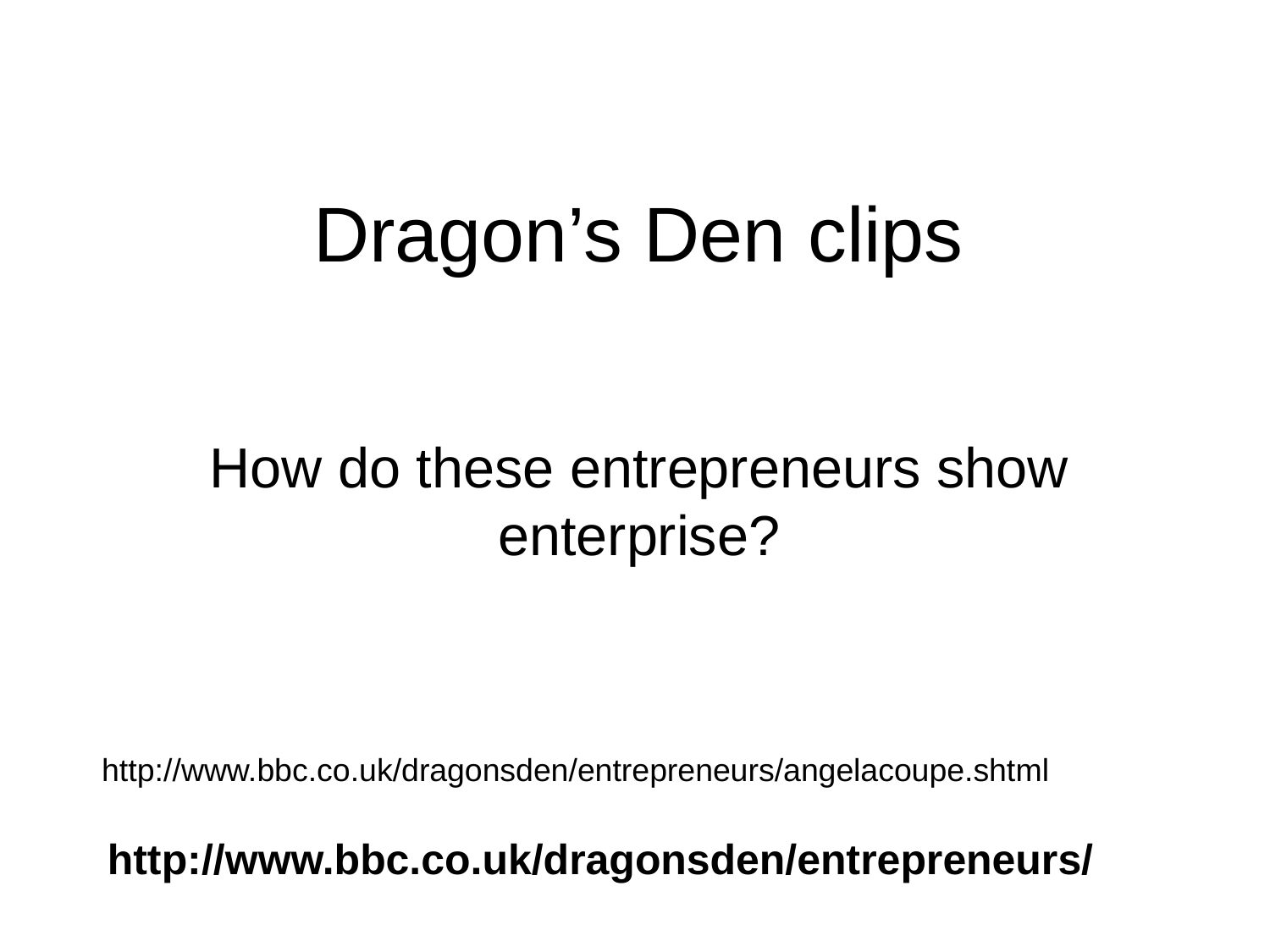

# Dragon’s Den clips

How do these entrepreneurs show enterprise?
http://www.bbc.co.uk/dragonsden/entrepreneurs/angelacoupe.shtml
http://www.bbc.co.uk/dragonsden/entrepreneurs/